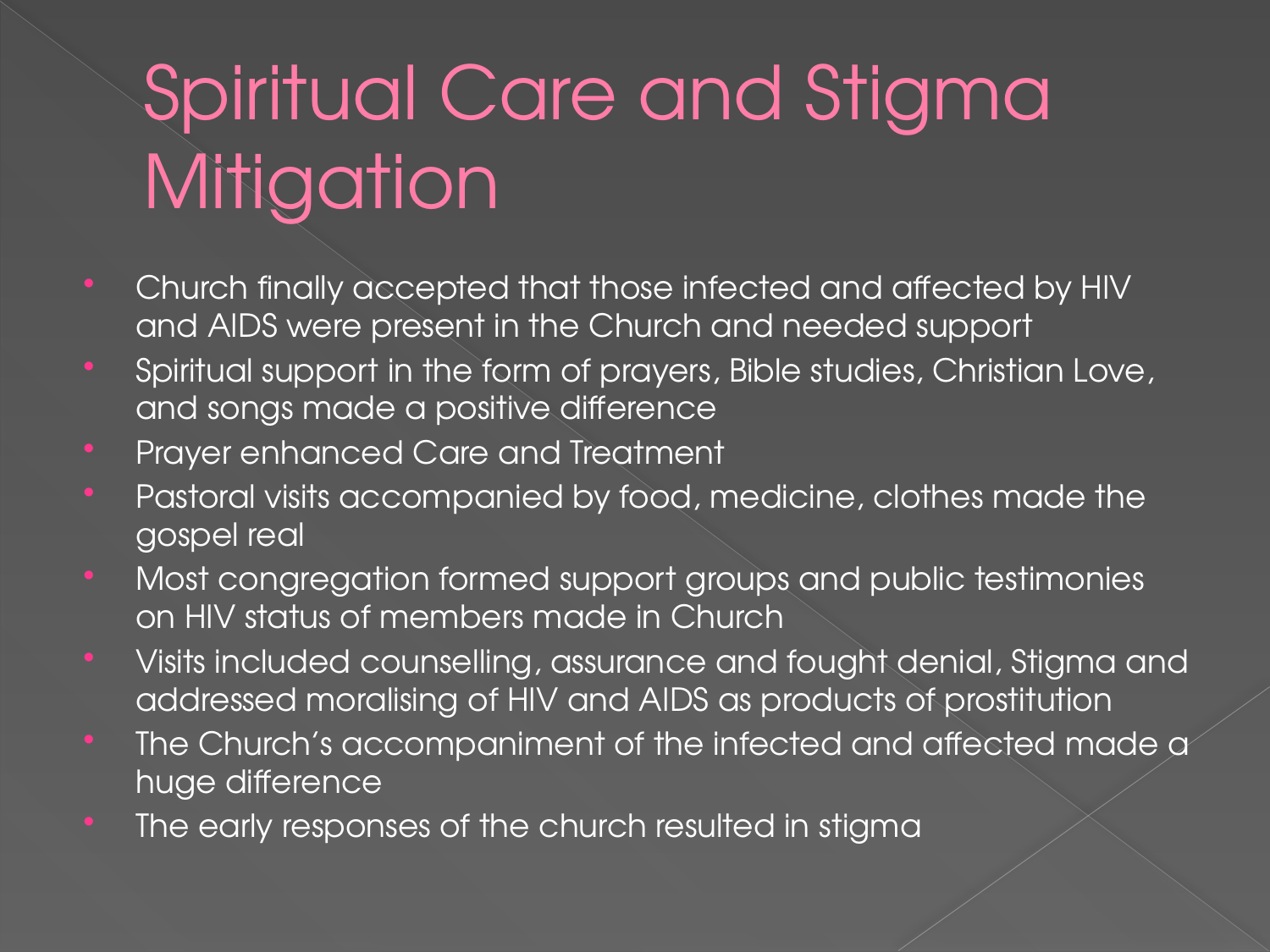

# Spiritual Care and Stigma Mitigation
Church finally accepted that those infected and affected by HIV and AIDS were present in the Church and needed support
Spiritual support in the form of prayers, Bible studies, Christian Love, and songs made a positive difference
Prayer enhanced Care and Treatment
Pastoral visits accompanied by food, medicine, clothes made the gospel real
Most congregation formed support groups and public testimonies on HIV status of members made in Church
Visits included counselling, assurance and fought denial, Stigma and addressed moralising of HIV and AIDS as products of prostitution
The Church’s accompaniment of the infected and affected made a huge difference
The early responses of the church resulted in stigma